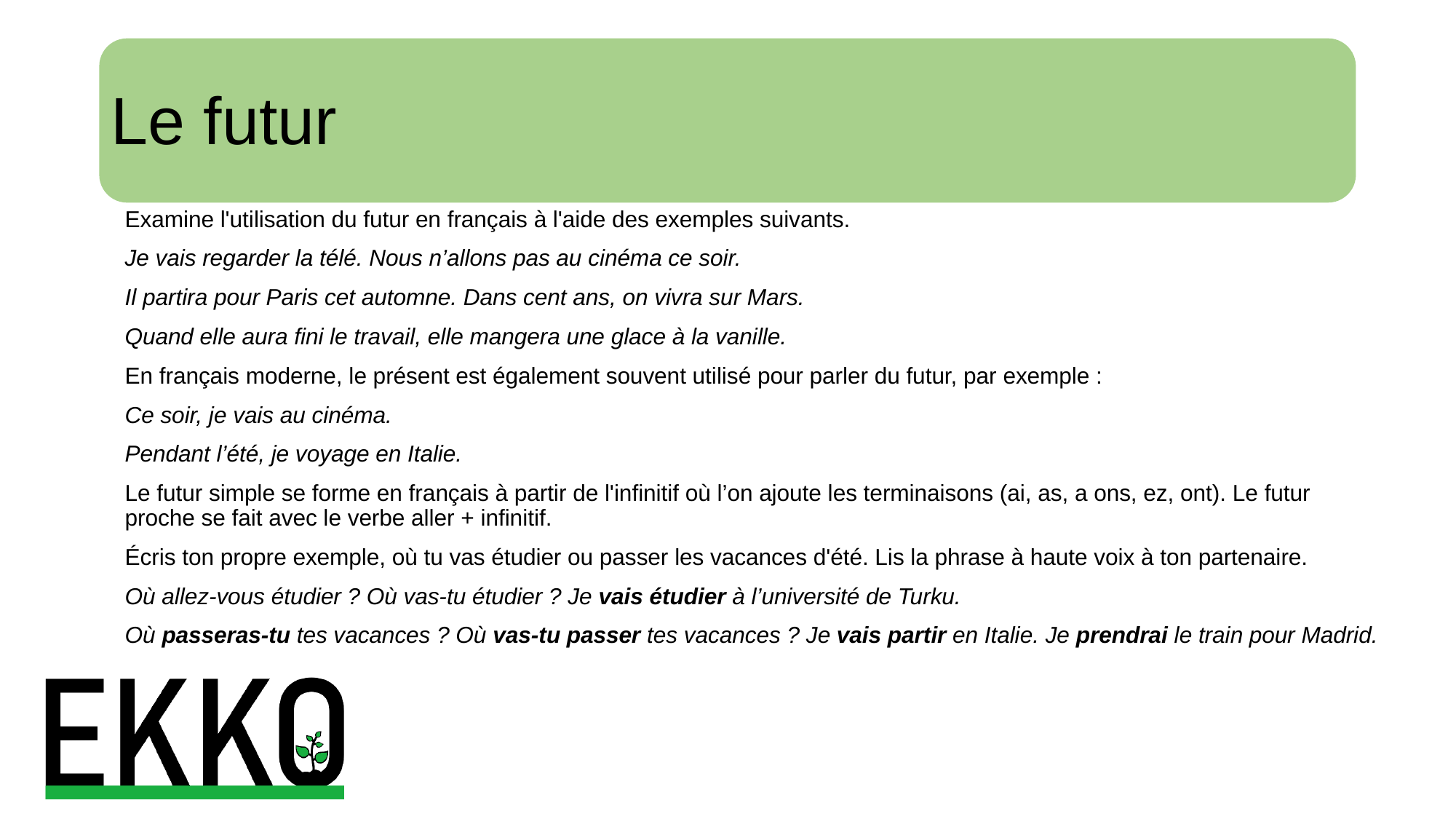

# Le futur
Examine l'utilisation du futur en français à l'aide des exemples suivants.
Je vais regarder la télé. Nous n’allons pas au cinéma ce soir.
Il partira pour Paris cet automne. Dans cent ans, on vivra sur Mars.
Quand elle aura fini le travail, elle mangera une glace à la vanille.
En français moderne, le présent est également souvent utilisé pour parler du futur, par exemple :
Ce soir, je vais au cinéma.
Pendant l’été, je voyage en Italie.
Le futur simple se forme en français à partir de l'infinitif où l’on ajoute les terminaisons (ai, as, a ons, ez, ont). Le futur proche se fait avec le verbe aller + infinitif.
Écris ton propre exemple, où tu vas étudier ou passer les vacances d'été. Lis la phrase à haute voix à ton partenaire.
Où allez-vous étudier ? Où vas-tu étudier ? Je vais étudier à l’université de Turku.
Où passeras-tu tes vacances ? Où vas-tu passer tes vacances ? Je vais partir en Italie. Je prendrai le train pour Madrid.